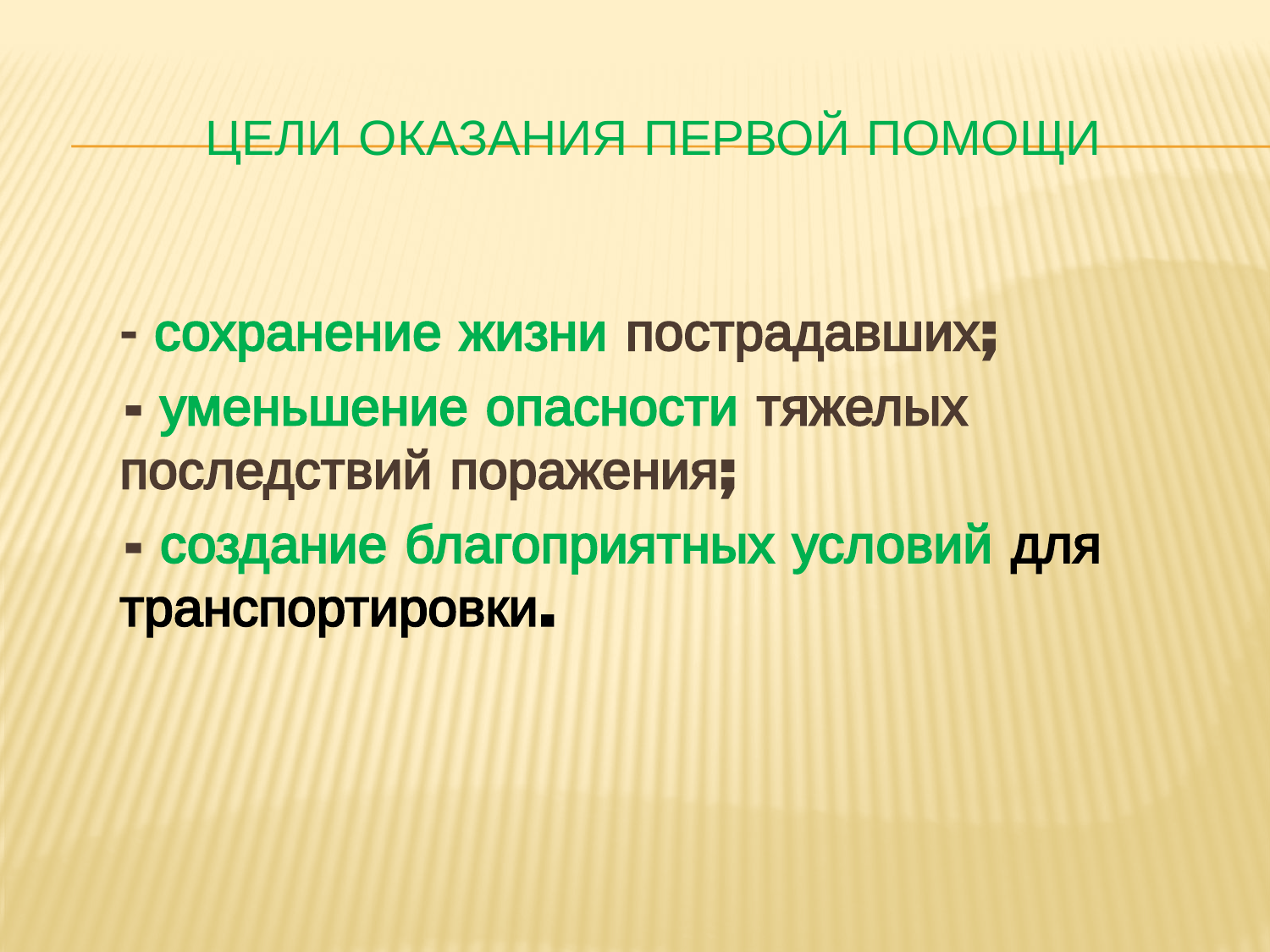

# Цели оказания первой помощи
	- сохранение жизни пострадавших;
   - уменьшение опасности тяжелых последствий поражения;
   - создание благоприятных условий для транспортировки.